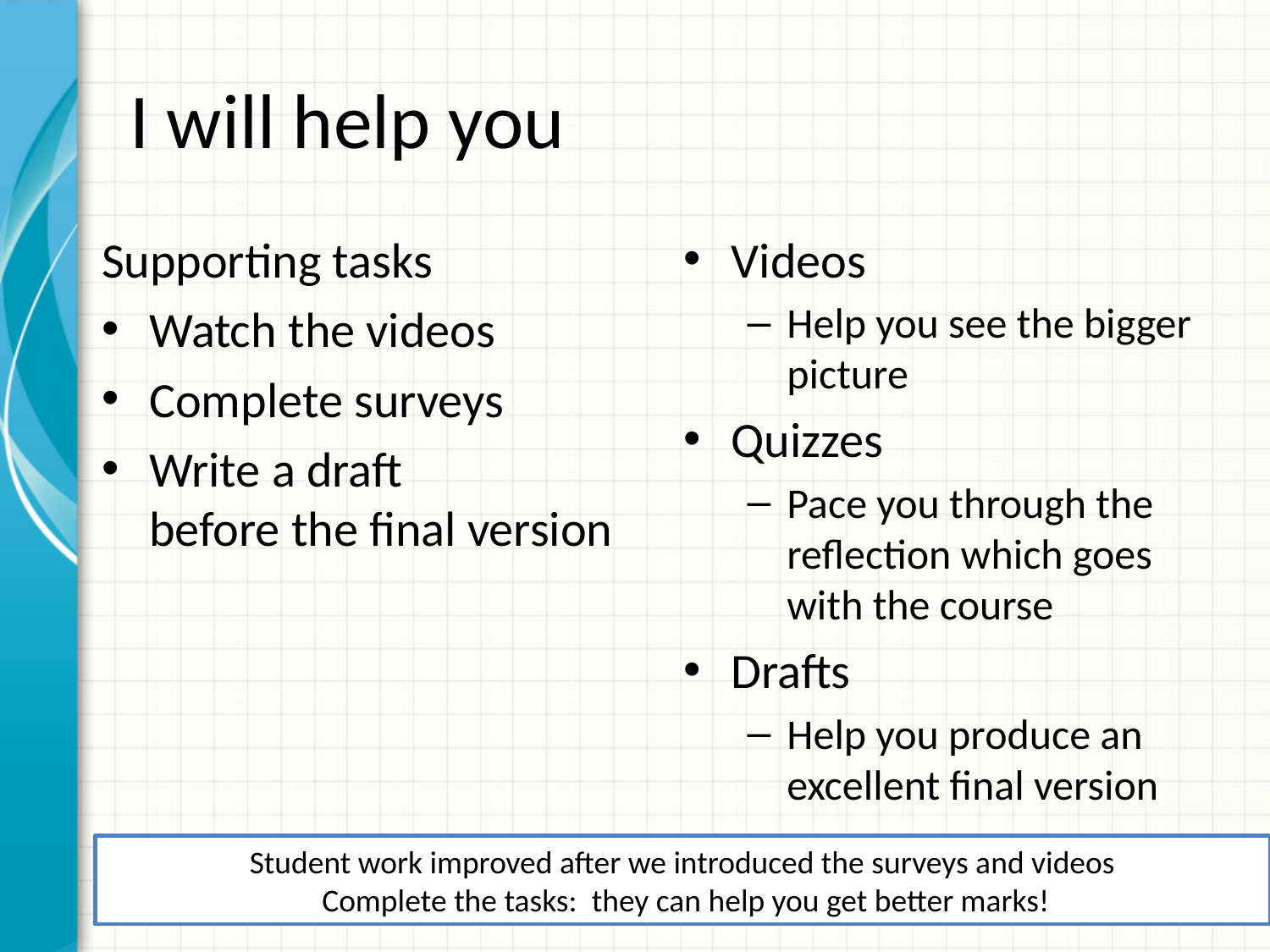

# I will help you
Supporting tasks
Watch the videos
Complete surveys
Write a draft
before the final version
Videos
Help you see the bigger picture
Quizzes
Pace you through the reflection which goes with the course
Drafts
Help you produce an excellent final version
Student work improved after we introduced the surveys and videos
 Complete the tasks:  they can help you get better marks!